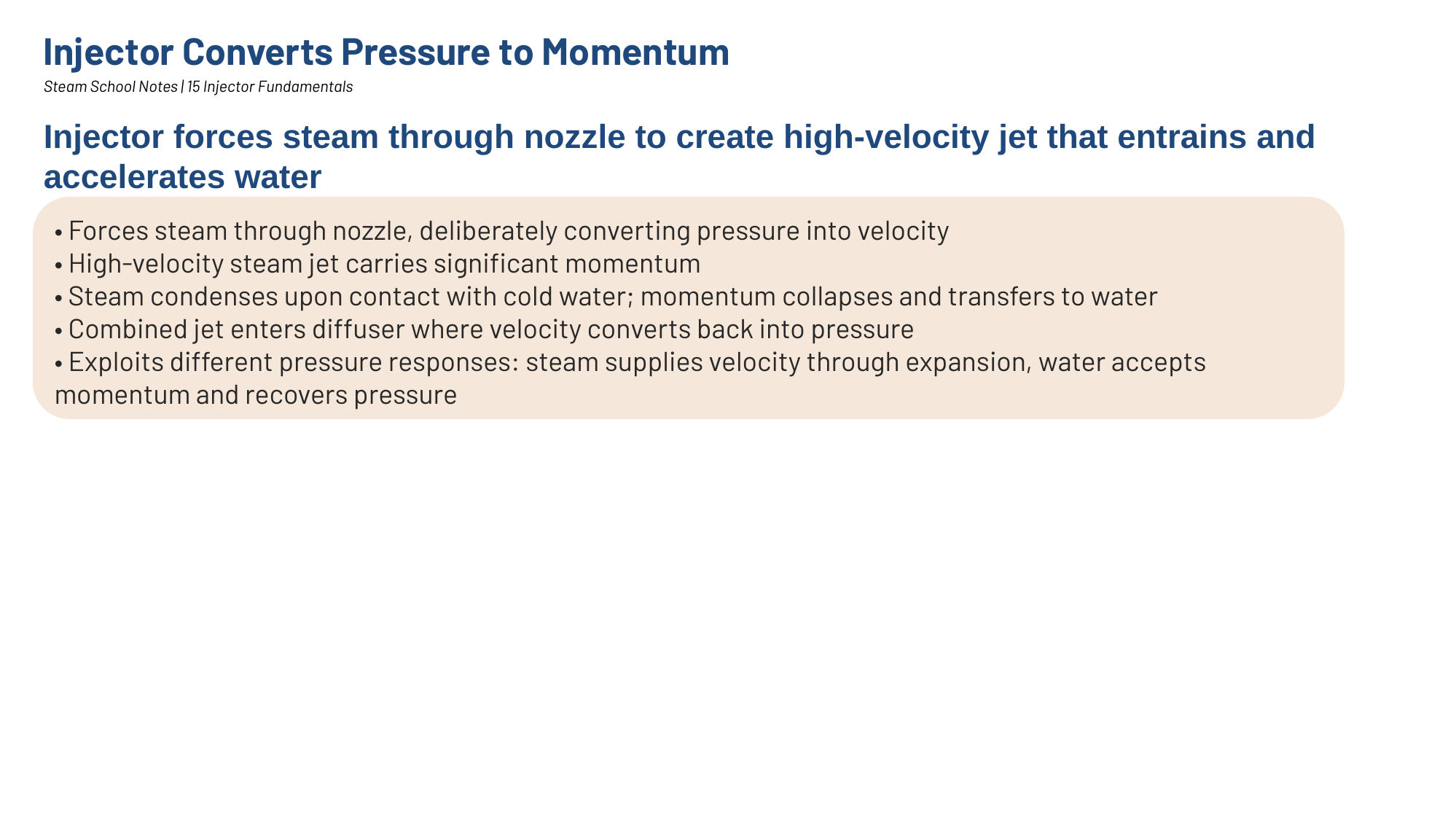

Injector Converts Pressure to Momentum
Steam School Notes | 15 Injector Fundamentals
Injector forces steam through nozzle to create high-velocity jet that entrains and accelerates water
• Forces steam through nozzle, deliberately converting pressure into velocity
• High-velocity steam jet carries significant momentum
• Steam condenses upon contact with cold water; momentum collapses and transfers to water
• Combined jet enters diffuser where velocity converts back into pressure
• Exploits different pressure responses: steam supplies velocity through expansion, water accepts momentum and recovers pressure